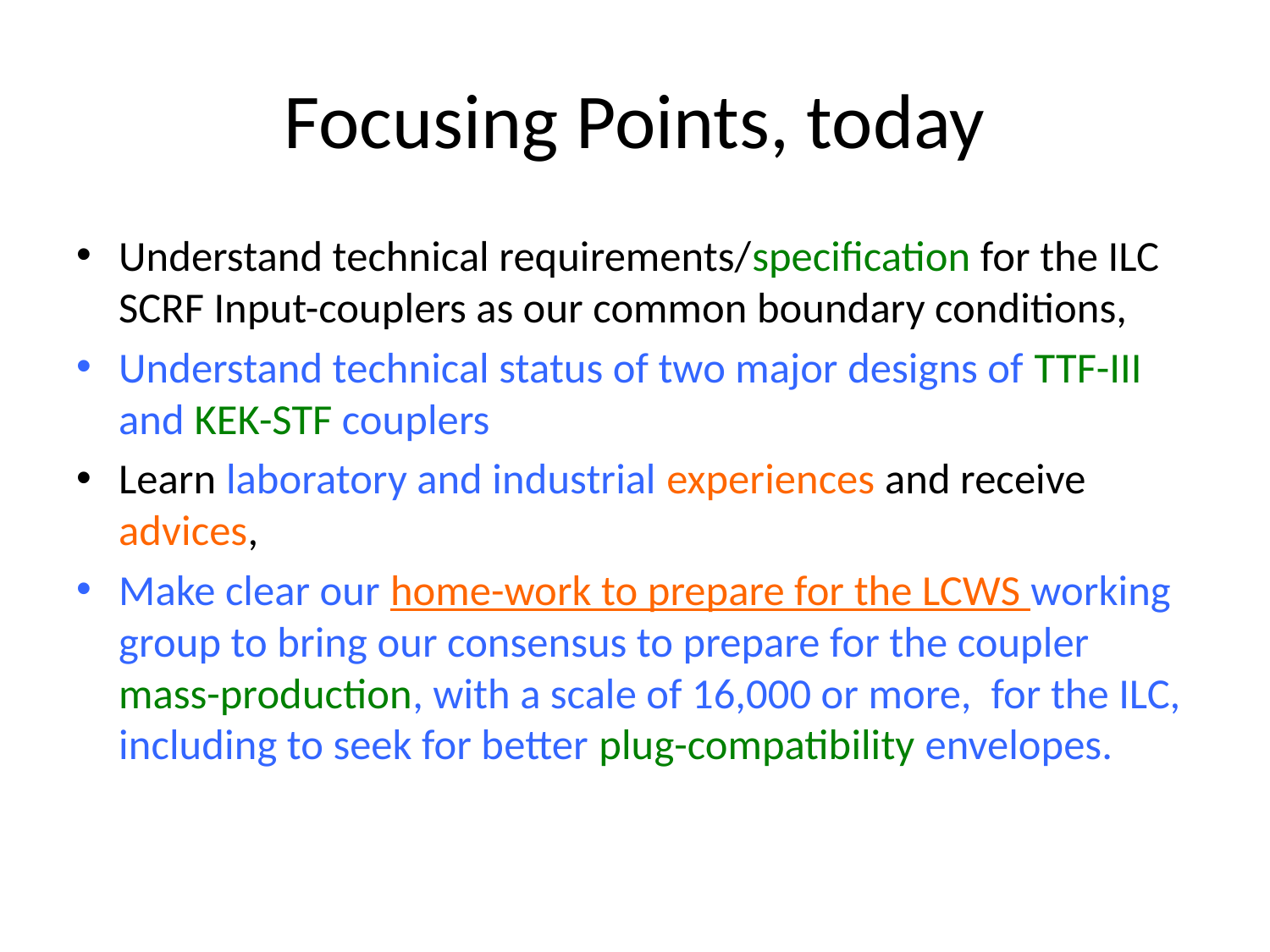

# Focusing Points, today
Understand technical requirements/specification for the ILC SCRF Input-couplers as our common boundary conditions,
Understand technical status of two major designs of TTF-III and KEK-STF couplers
Learn laboratory and industrial experiences and receive advices,
Make clear our home-work to prepare for the LCWS working group to bring our consensus to prepare for the coupler mass-production, with a scale of 16,000 or more,  for the ILC, including to seek for better plug-compatibility envelopes.